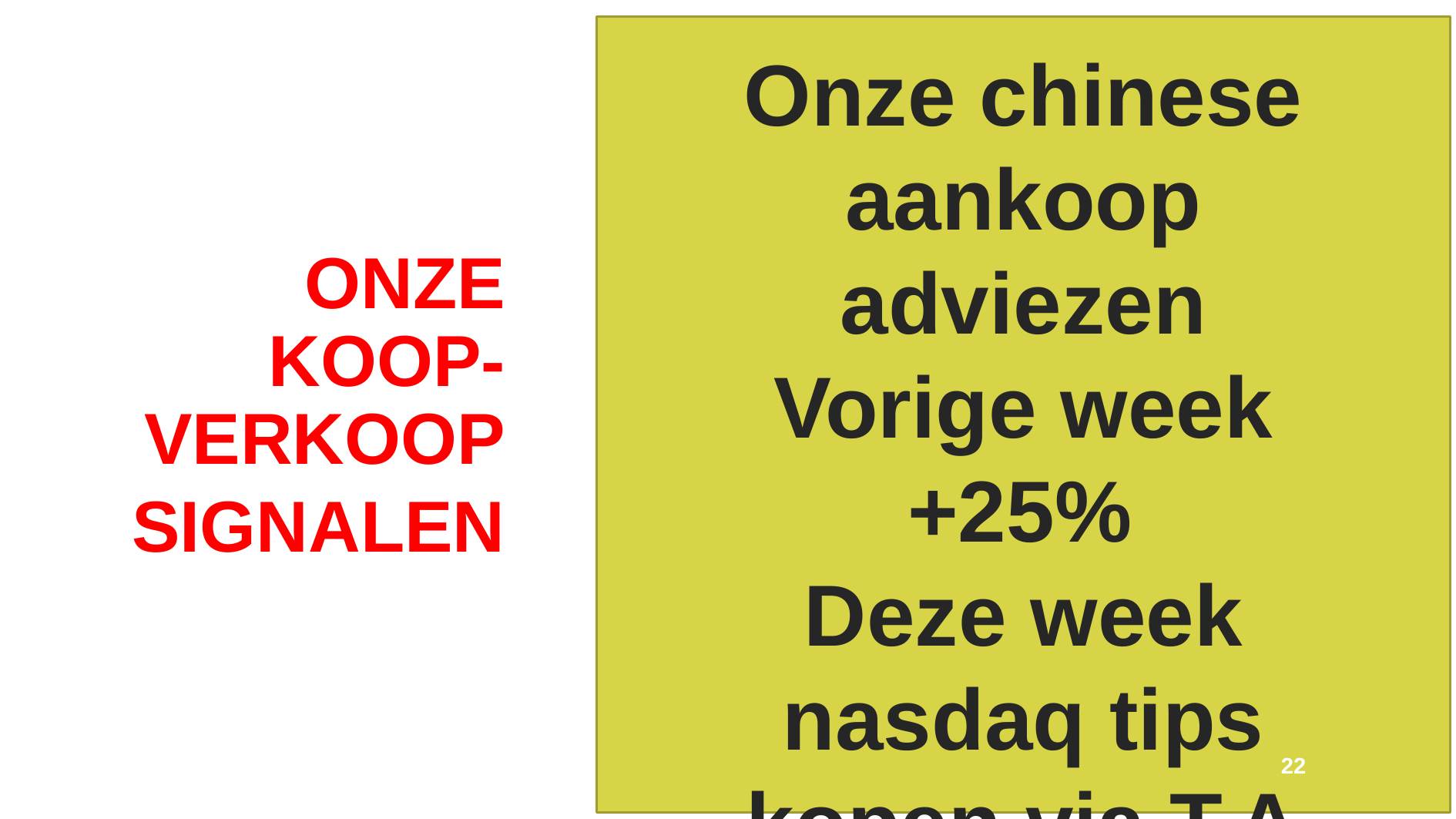

Onze chinese aankoop adviezen
Vorige week +25%
Deze week nasdaq tips kopen via T.A
DYNAMISCH BELEGGERS
Onze koop-verkoop
signalen
22
10/2/2024